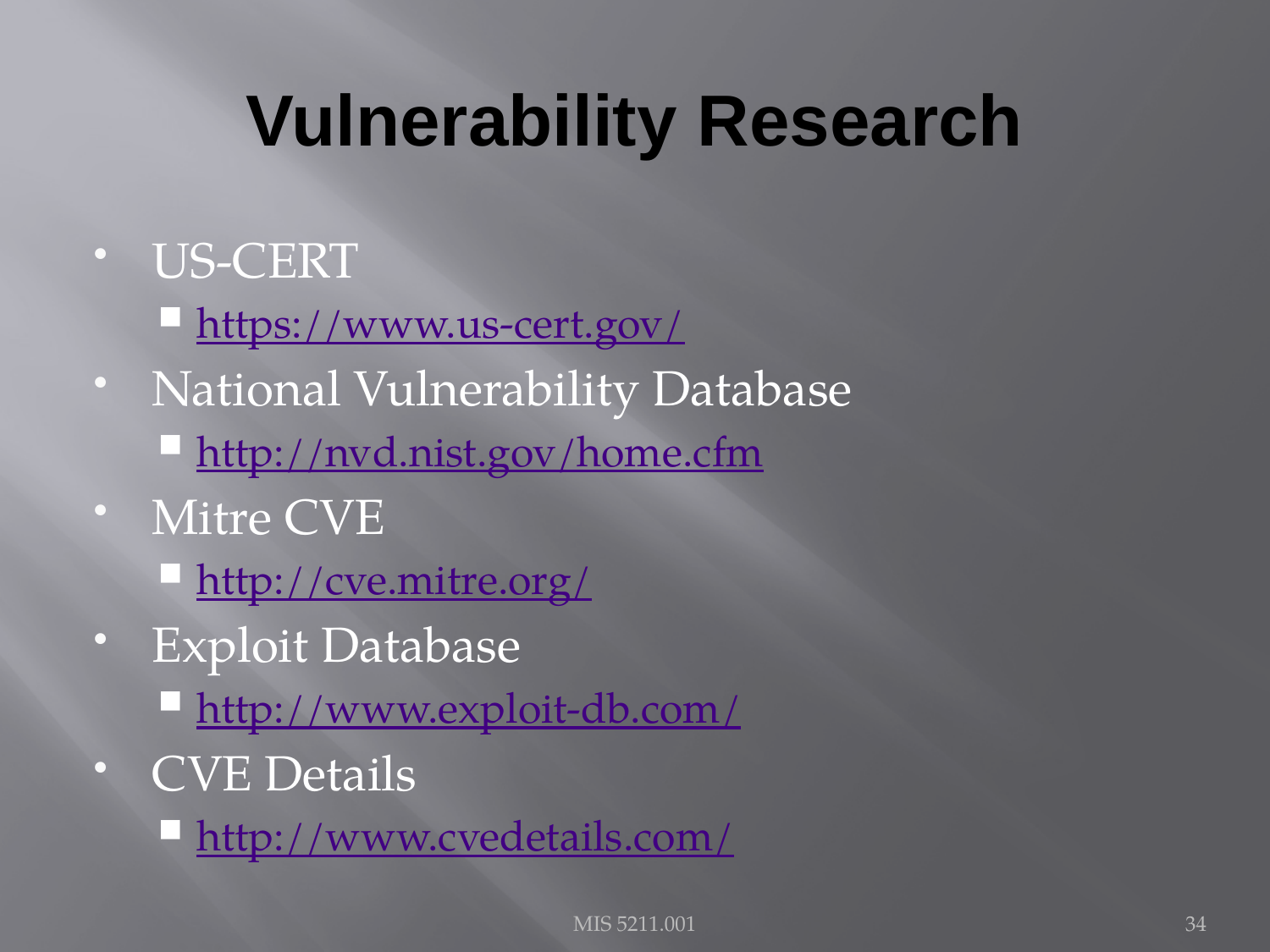

# Vulnerability Research
US-CERT
https://www.us-cert.gov/
National Vulnerability Database
http://nvd.nist.gov/home.cfm
Mitre CVE
http://cve.mitre.org/
Exploit Database
http://www.exploit-db.com/
CVE Details
http://www.cvedetails.com/

MIS 5211.001
34